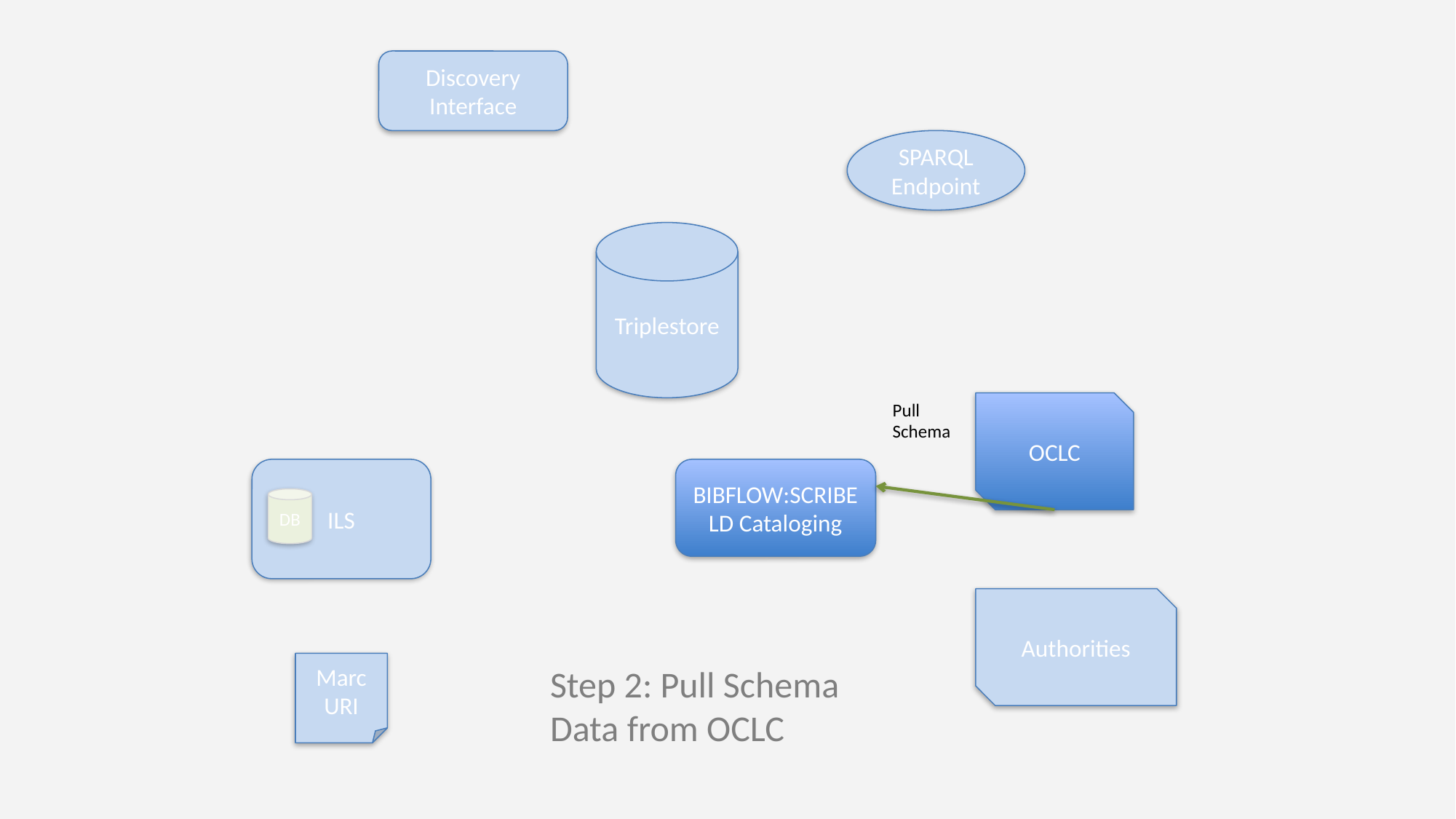

Discovery
Interface
SPARQL
Endpoint
Triplestore
OCLC
Pull Schema
ILS
BIBFLOW:SCRIBE
LD Cataloging
DB
Authorities
Marc
URI
Step 2: Pull Schema Data from OCLC